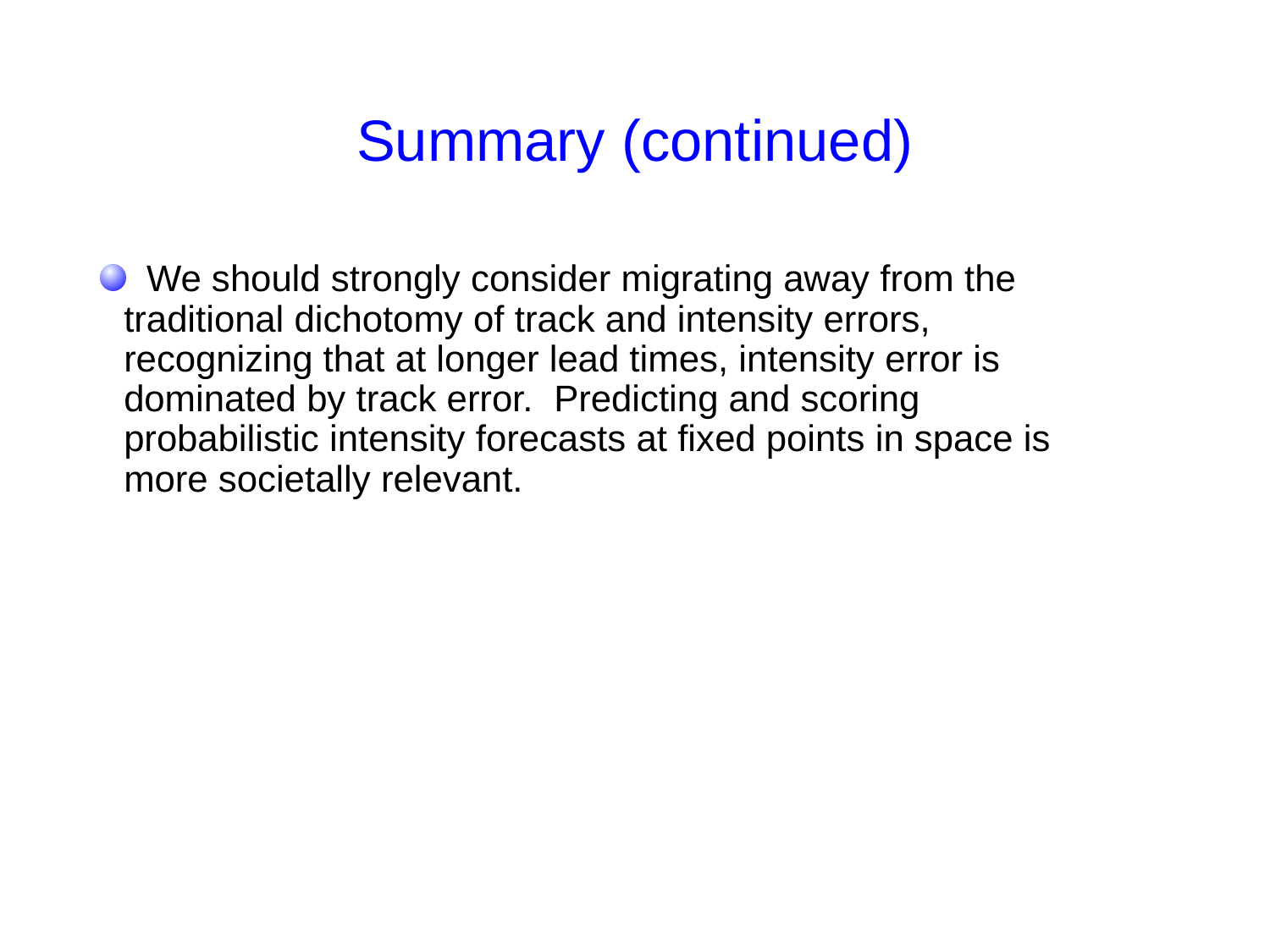

# Summary (continued)
  We should strongly consider migrating away from the 	traditional dichotomy of track and intensity errors, 	recognizing that at longer lead times, intensity error is 	dominated by track error.  Predicting and scoring 	probabilistic intensity forecasts at fixed points in space is 	more societally relevant.